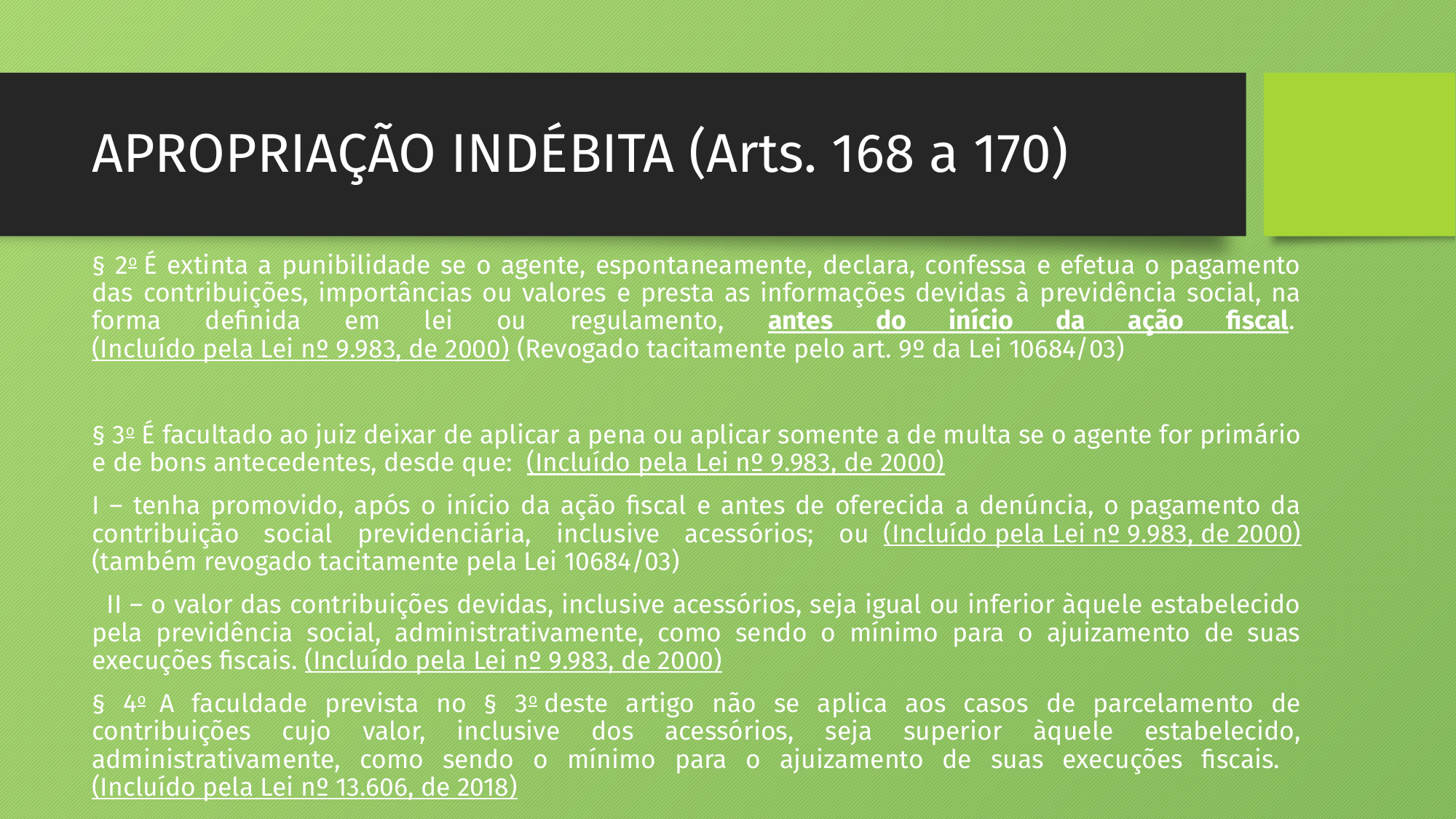

# APROPRIAÇÃO INDÉBITA (Arts. 168 a 170)
§ 2o É extinta a punibilidade se o agente, espontaneamente, declara, confessa e efetua o pagamento das contribuições, importâncias ou valores e presta as informações devidas à previdência social, na forma definida em lei ou regulamento, antes do início da ação fiscal. (Incluído pela Lei nº 9.983, de 2000) (Revogado tacitamente pelo art. 9º da Lei 10684/03)

§ 3o É facultado ao juiz deixar de aplicar a pena ou aplicar somente a de multa se o agente for primário e de bons antecedentes, desde que:  (Incluído pela Lei nº 9.983, de 2000)
I – tenha promovido, após o início da ação fiscal e antes de oferecida a denúncia, o pagamento da contribuição social previdenciária, inclusive acessórios; ou  (Incluído pela Lei nº 9.983, de 2000) (também revogado tacitamente pela Lei 10684/03)
  II – o valor das contribuições devidas, inclusive acessórios, seja igual ou inferior àquele estabelecido pela previdência social, administrativamente, como sendo o mínimo para o ajuizamento de suas execuções fiscais. (Incluído pela Lei nº 9.983, de 2000)
§ 4o  A faculdade prevista no § 3o deste artigo não se aplica aos casos de parcelamento de contribuições cujo valor, inclusive dos acessórios, seja superior àquele estabelecido, administrativamente, como sendo o mínimo para o ajuizamento de suas execuções fiscais.   (Incluído pela Lei nº 13.606, de 2018)